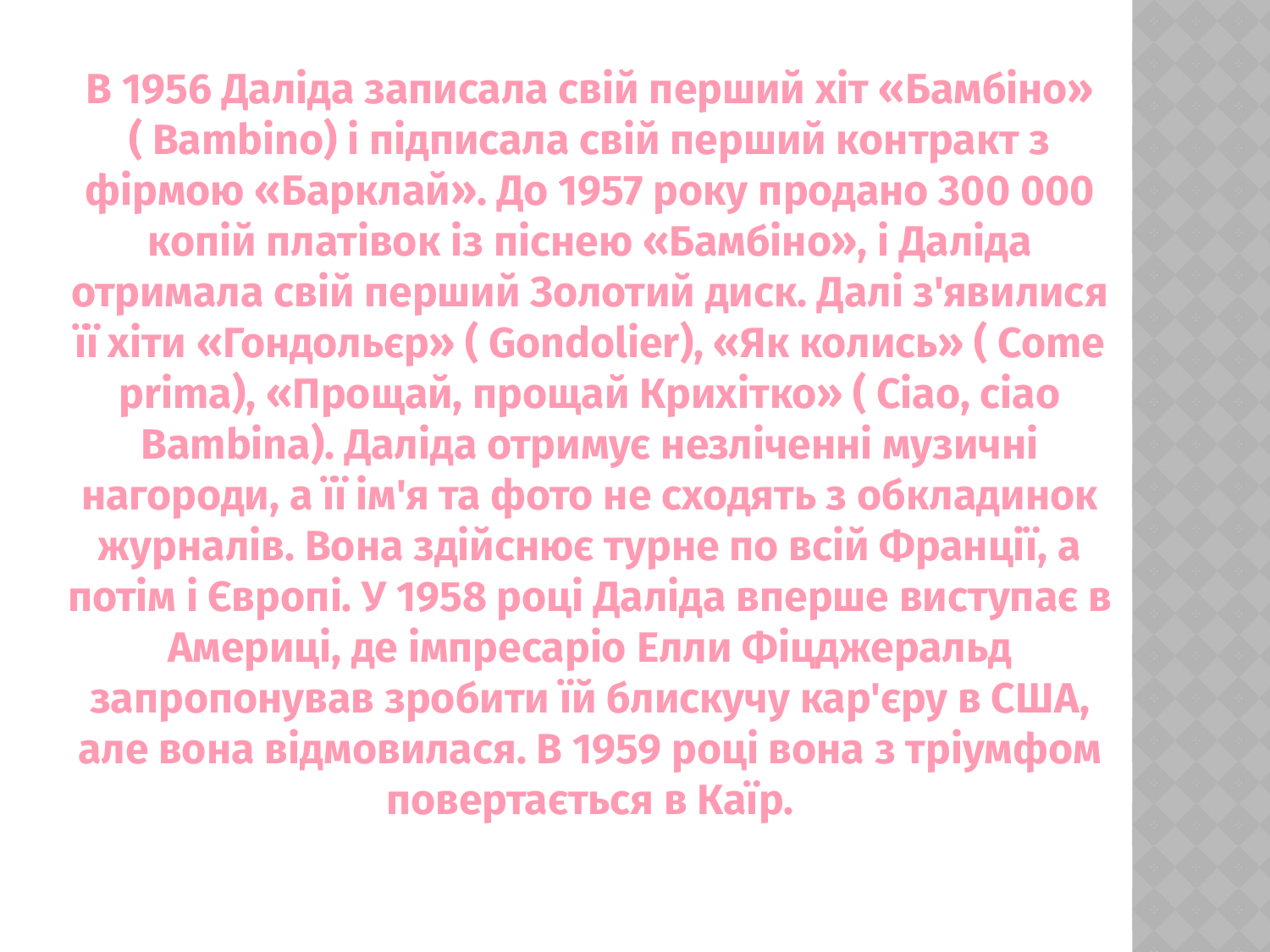

В 1956 Даліда записала свій перший хіт «Бамбіно» ( Bambino) і підписала свій перший контракт з фірмою «Барклай». До 1957 року продано 300 000 копій платівок із піснею «Бамбіно», і Даліда отримала свій перший Золотий диск. Далі з'явилися її хіти «Гондольєр» ( Gondolier), «Як колись» ( Come prima), «Прощай, прощай Крихітко» ( Ciao, ciao Bambina). Даліда отримує незліченні музичні нагороди, а її ім'я та фото не сходять з обкладинок журналів. Вона здійснює турне по всій Франції, а потім і Європі. У 1958 році Даліда вперше виступає в Америці, де імпресаріо Елли Фіцджеральд запропонував зробити їй блискучу кар'єру в США, але вона відмовилася. В 1959 році вона з тріумфом повертається в Каїр.